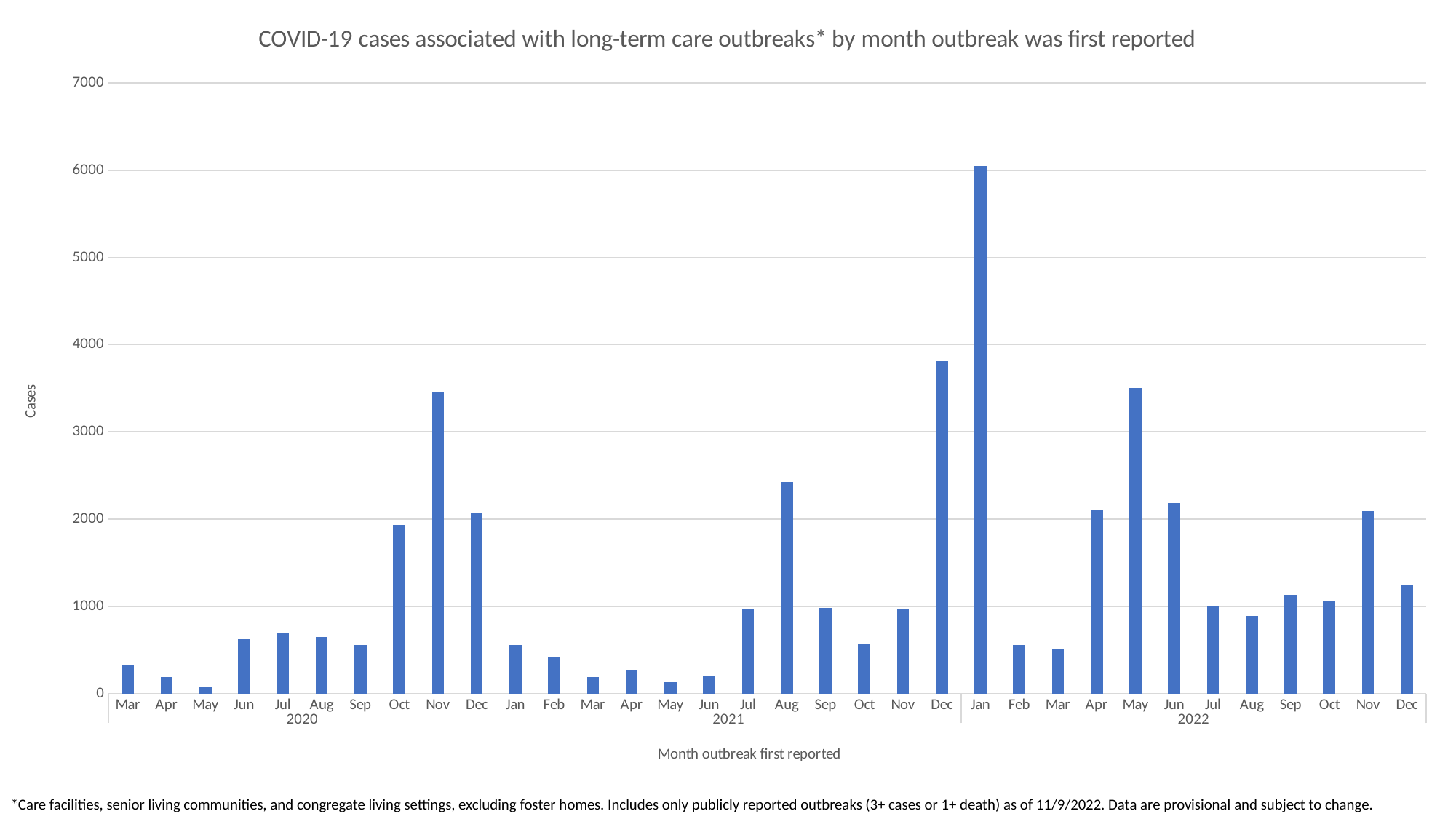

### Chart: COVID-19 cases associated with long-term care outbreaks* by month outbreak was first reported

| Category | Total |
|---|---|
| Mar | 333.0 |
| Apr | 190.0 |
| May | 76.0 |
| Jun | 623.0 |
| Jul | 700.0 |
| Aug | 648.0 |
| Sep | 554.0 |
| Oct | 1936.0 |
| Nov | 3459.0 |
| Dec | 2063.0 |
| Jan | 554.0 |
| Feb | 423.0 |
| Mar | 190.0 |
| Apr | 268.0 |
| May | 131.0 |
| Jun | 206.0 |
| Jul | 965.0 |
| Aug | 2427.0 |
| Sep | 982.0 |
| Oct | 576.0 |
| Nov | 971.0 |
| Dec | 3811.0 |
| Jan | 6047.0 |
| Feb | 560.0 |
| Mar | 507.0 |
| Apr | 2108.0 |
| May | 3501.0 |
| Jun | 2185.0 |
| Jul | 1010.0 |
| Aug | 894.0 |
| Sep | 1136.0 |
| Oct | 1053.0 |
| Nov | 2089.0 |
| Dec | 1244.0 |
*Care facilities, senior living communities, and congregate living settings, excluding foster homes. Includes only publicly reported outbreaks (3+ cases or 1+ death) as of 11/9/2022. Data are provisional and subject to change.